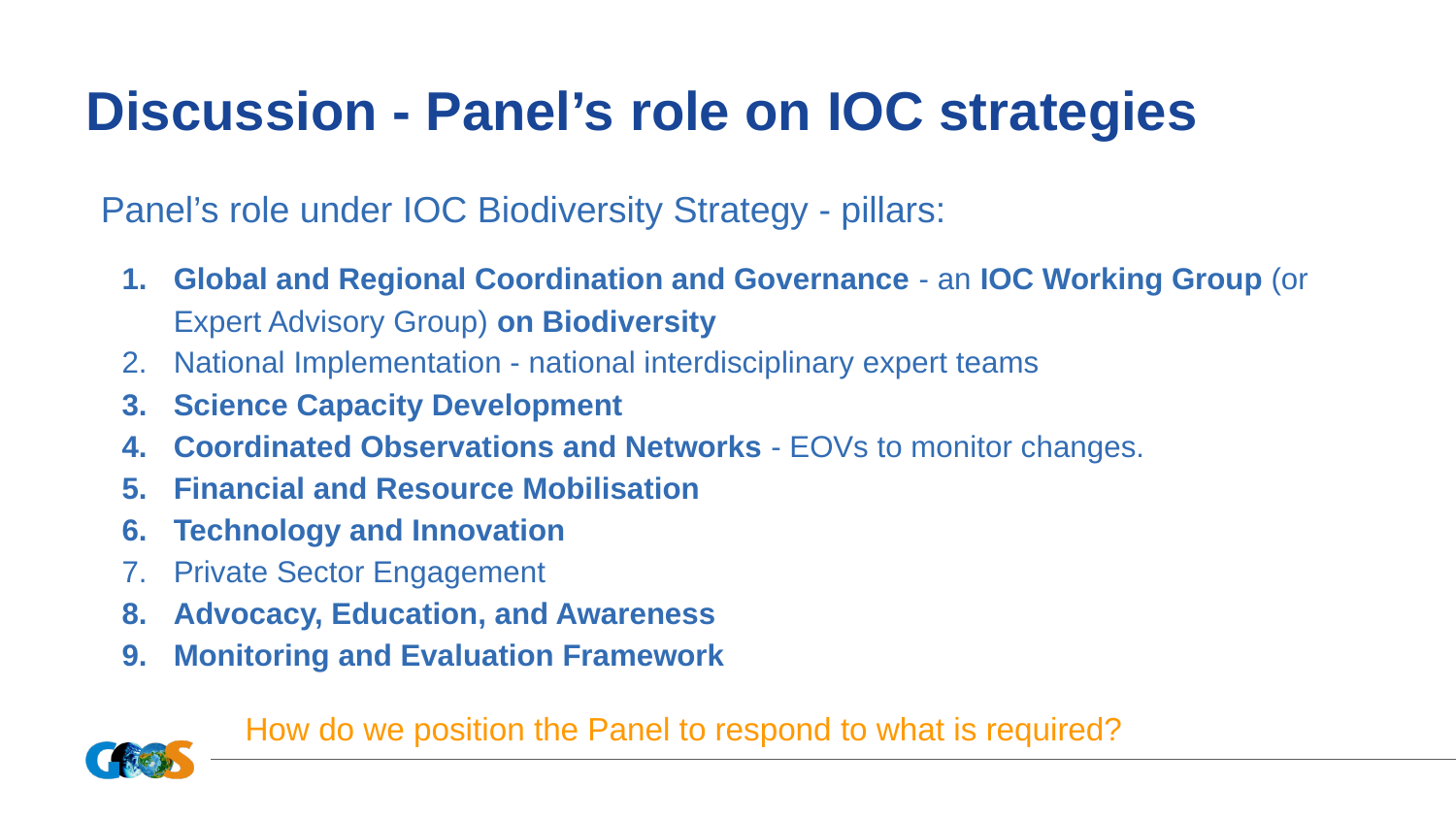

# Discussion - Panel’s role on IOC strategies
Panel’s role under IOC Biodiversity Strategy - pillars:
Global and Regional Coordination and Governance - an IOC Working Group (or Expert Advisory Group) on Biodiversity
National Implementation - national interdisciplinary expert teams
Science Capacity Development
Coordinated Observations and Networks - EOVs to monitor changes.
Financial and Resource Mobilisation
Technology and Innovation
Private Sector Engagement
Advocacy, Education, and Awareness
Monitoring and Evaluation Framework

How do we position the Panel to respond to what is required?